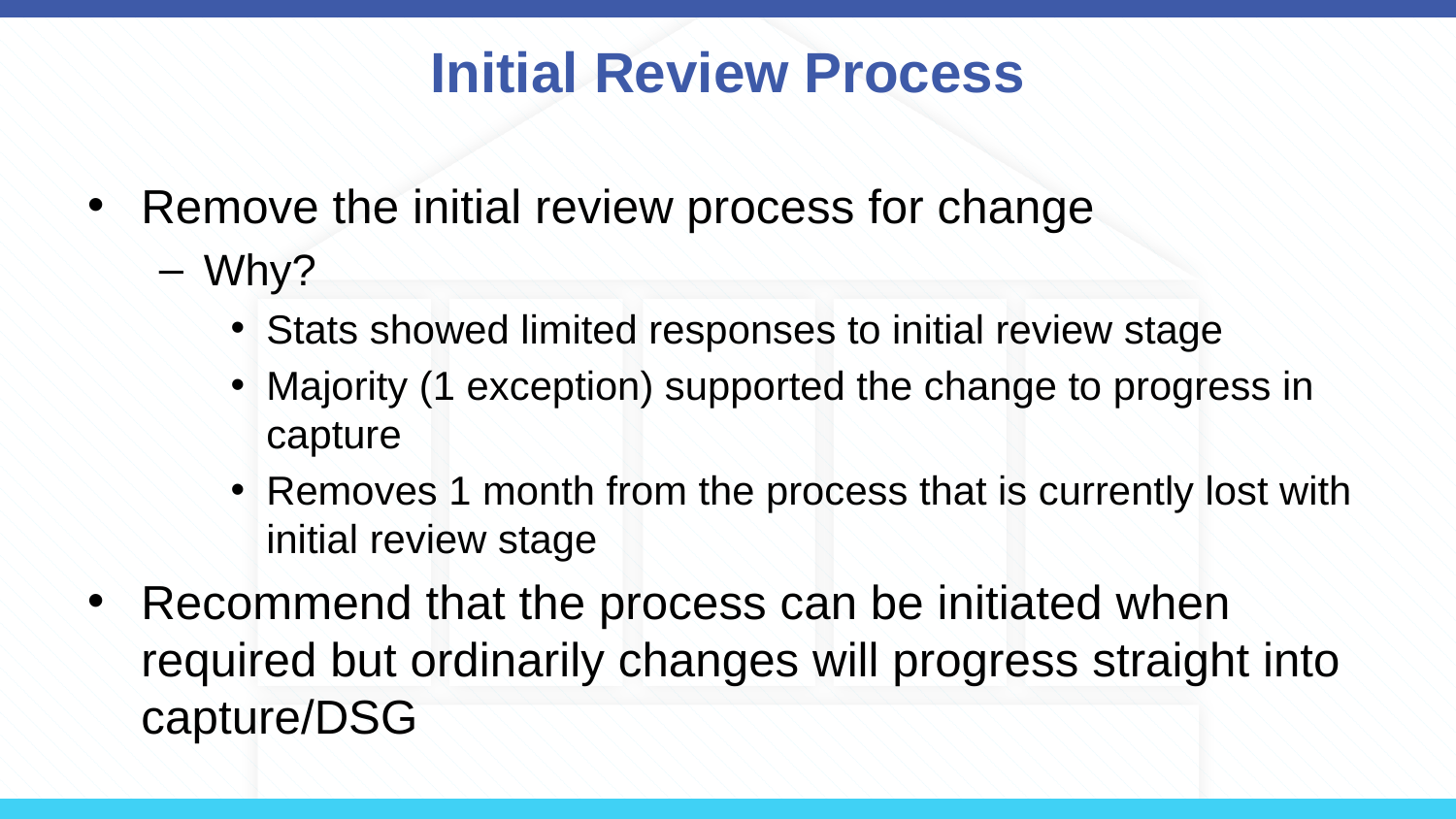

# Initial Review Process
Remove the initial review process for change
Why?
Stats showed limited responses to initial review stage
Majority (1 exception) supported the change to progress in capture
Removes 1 month from the process that is currently lost with initial review stage
Recommend that the process can be initiated when required but ordinarily changes will progress straight into capture/DSG